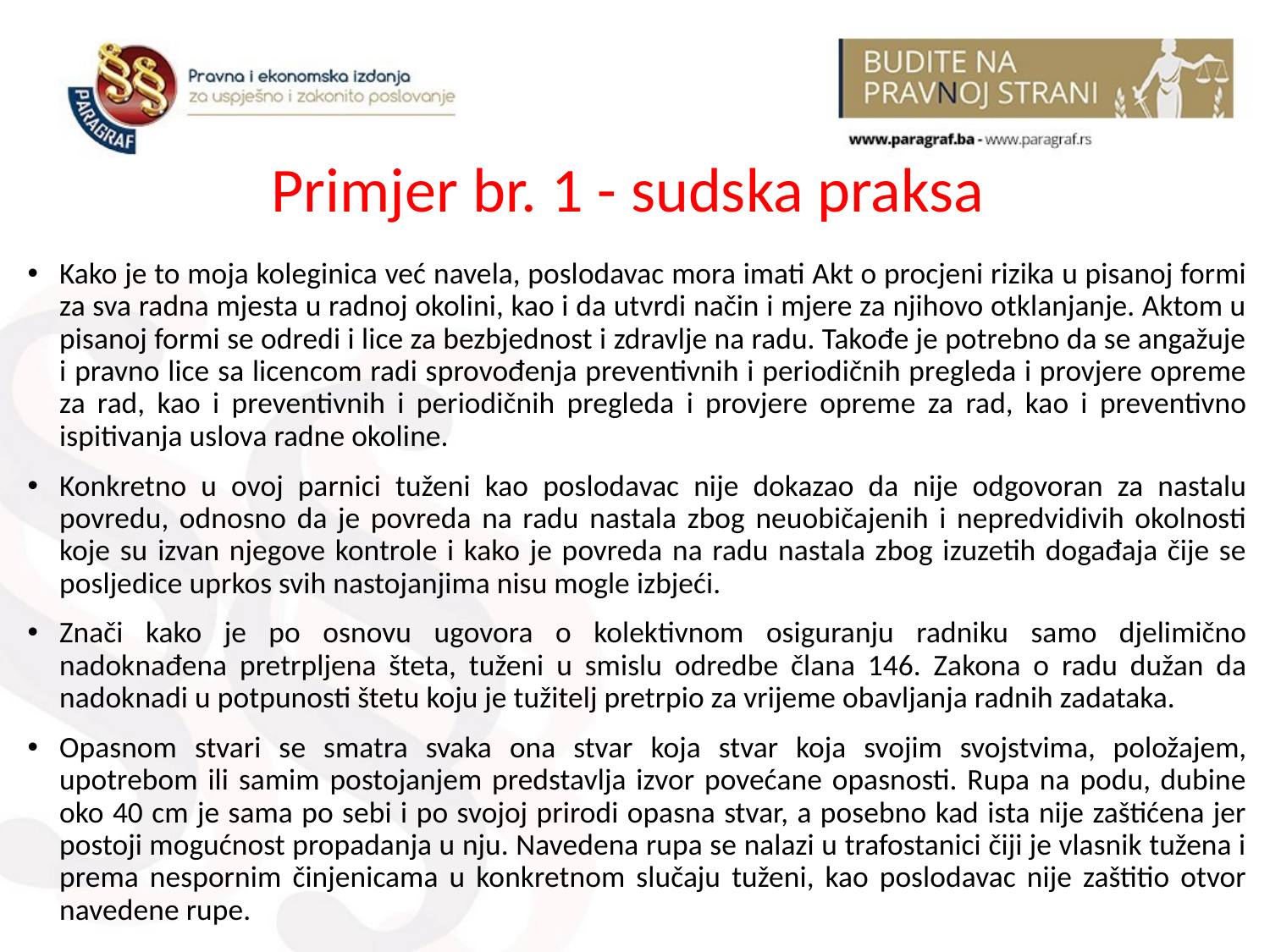

# Primjer br. 1 - sudska praksa

Kako je to moja koleginica već navela, poslodavac mora imati Akt o procjeni rizika u pisanoj formi za sva radna mjesta u radnoj okolini, kao i da utvrdi način i mjere za njihovo otklanjanje. Aktom u pisanoj formi se odredi i lice za bezbjednost i zdravlje na radu. Takođe je potrebno da se angažuje i pravno lice sa licencom radi sprovođenja preventivnih i periodičnih pregleda i provjere opreme za rad, kao i preventivnih i periodičnih pregleda i provjere opreme za rad, kao i preventivno ispitivanja uslova radne okoline.
Konkretno u ovoj parnici tuženi kao poslodavac nije dokazao da nije odgovoran za nastalu povredu, odnosno da je povreda na radu nastala zbog neuobičajenih i nepredvidivih okolnosti koje su izvan njegove kontrole i kako je povreda na radu nastala zbog izuzetih događaja čije se posljedice uprkos svih nastojanjima nisu mogle izbjeći.
Znači kako je po osnovu ugovora o kolektivnom osiguranju radniku samo djelimično nadoknađena pretrpljena šteta, tuženi u smislu odredbe člana 146. Zakona o radu dužan da nadoknadi u potpunosti štetu koju je tužitelj pretrpio za vrijeme obavljanja radnih zadataka.
Opasnom stvari se smatra svaka ona stvar koja stvar koja svojim svojstvima, položajem, upotrebom ili samim postojanjem predstavlja izvor povećane opasnosti. Rupa na podu, dubine oko 40 cm je sama po sebi i po svojoj prirodi opasna stvar, a posebno kad ista nije zaštićena jer postoji mogućnost propadanja u nju. Navedena rupa se nalazi u trafostanici čiji je vlasnik tužena i prema nespornim činjenicama u konkretnom slučaju tuženi, kao poslodavac nije zaštitio otvor navedene rupe.